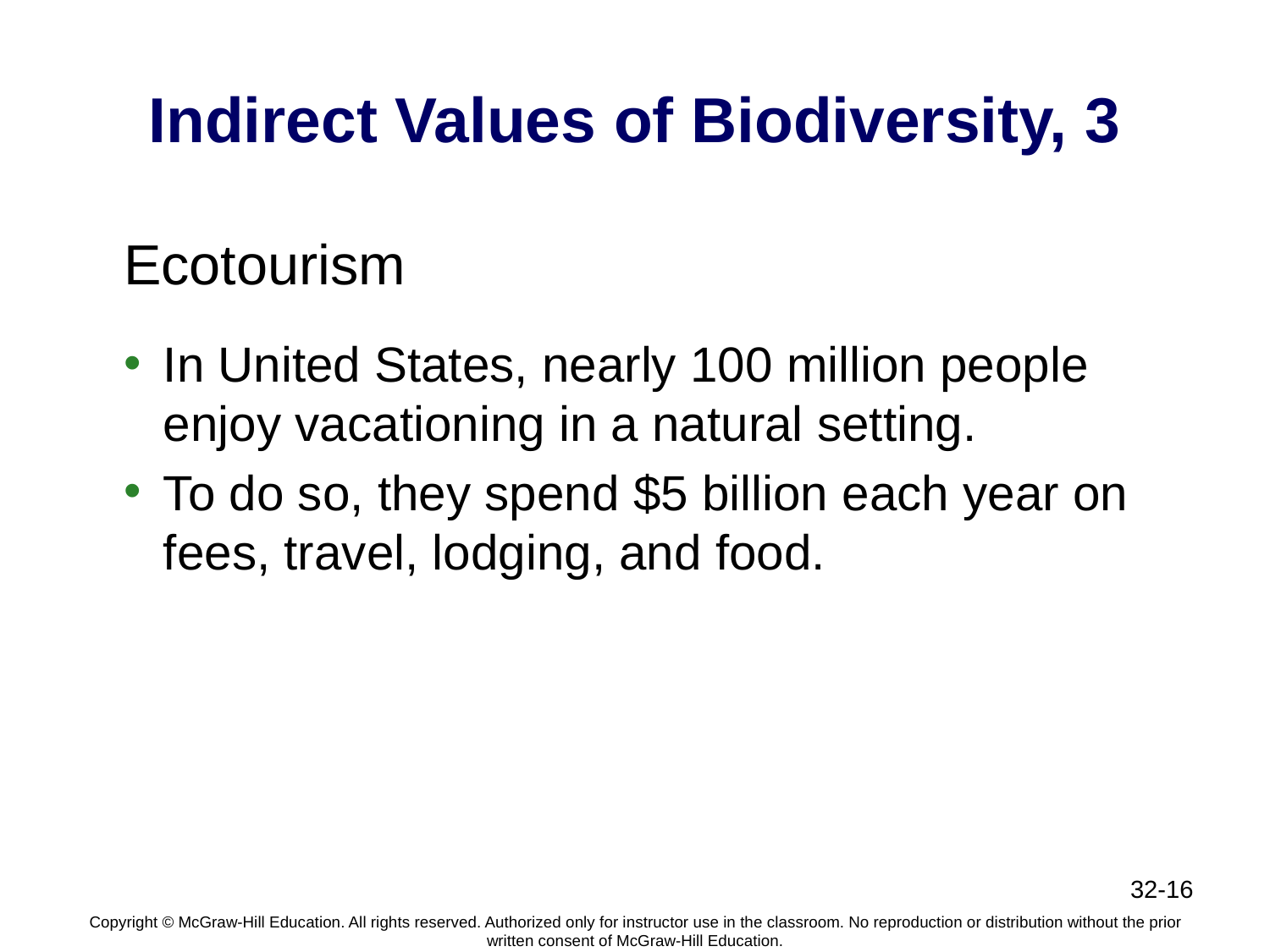

# Indirect Values of Biodiversity, 3
Ecotourism
In United States, nearly 100 million people enjoy vacationing in a natural setting.
To do so, they spend $5 billion each year on fees, travel, lodging, and food.